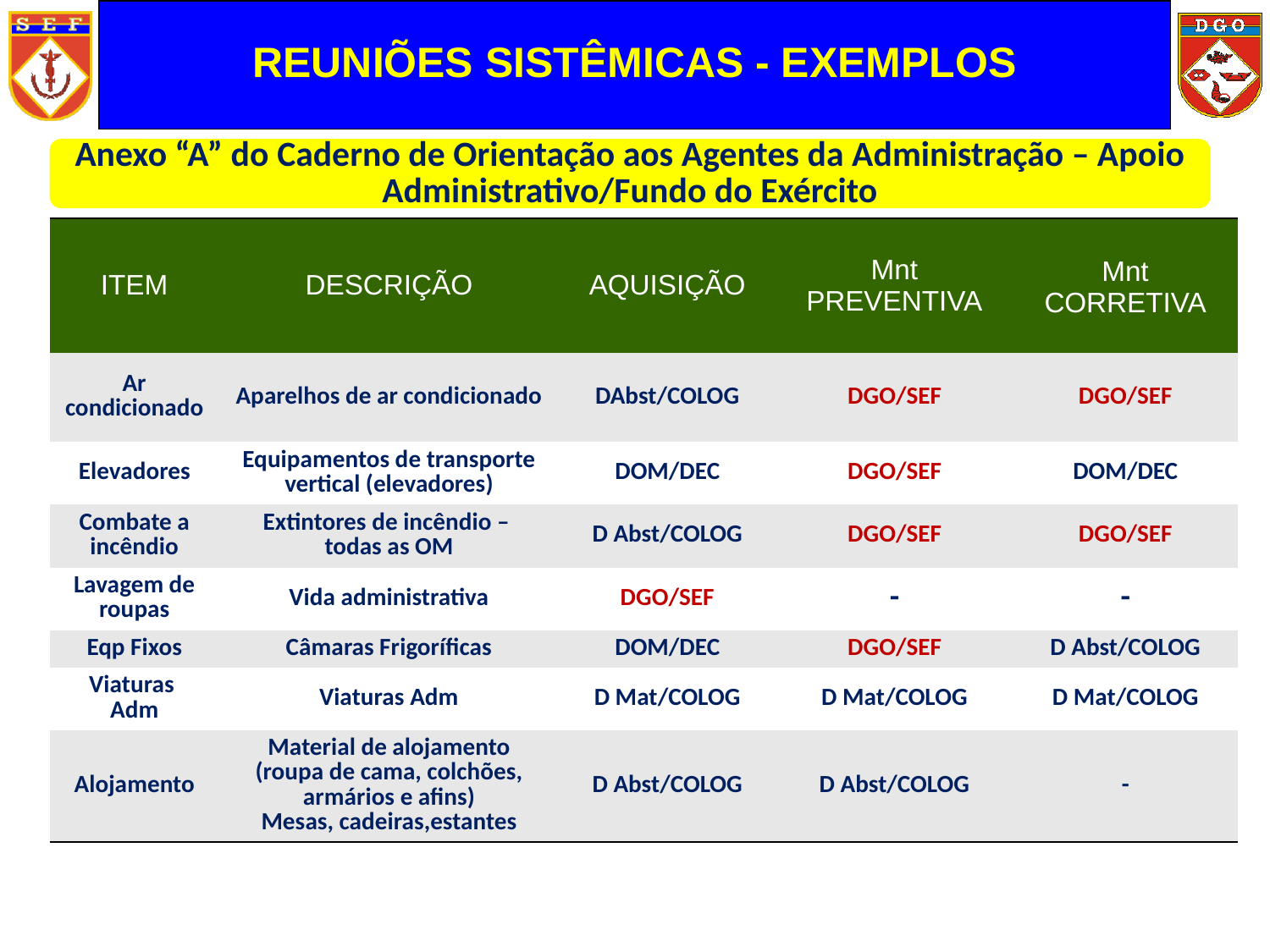

REUNIÕES SISTÊMICAS - EXEMPLOS

Anexo “A” do Caderno de Orientação aos Agentes da Administração – Apoio Administrativo/Fundo do Exército
| ITEM | DESCRIÇÃO | AQUISIÇÃO | Mnt PREVENTIVA | Mnt CORRETIVA |
| --- | --- | --- | --- | --- |
| Ar condicionado | Aparelhos de ar condicionado | DAbst/COLOG | DGO/SEF | DGO/SEF |
| Elevadores | Equipamentos de transporte vertical (elevadores) | DOM/DEC | DGO/SEF | DOM/DEC |
| Combate a incêndio | Extintores de incêndio – todas as OM | D Abst/COLOG | DGO/SEF | DGO/SEF |
| Lavagem de roupas | Vida administrativa | DGO/SEF | - | - |
| Eqp Fixos | Câmaras Frigoríficas | DOM/DEC | DGO/SEF | D Abst/COLOG |
| Viaturas Adm | Viaturas Adm | D Mat/COLOG | D Mat/COLOG | D Mat/COLOG |
| Alojamento | Material de alojamento (roupa de cama, colchões, armários e afins) Mesas, cadeiras,estantes | D Abst/COLOG | D Abst/COLOG | - |